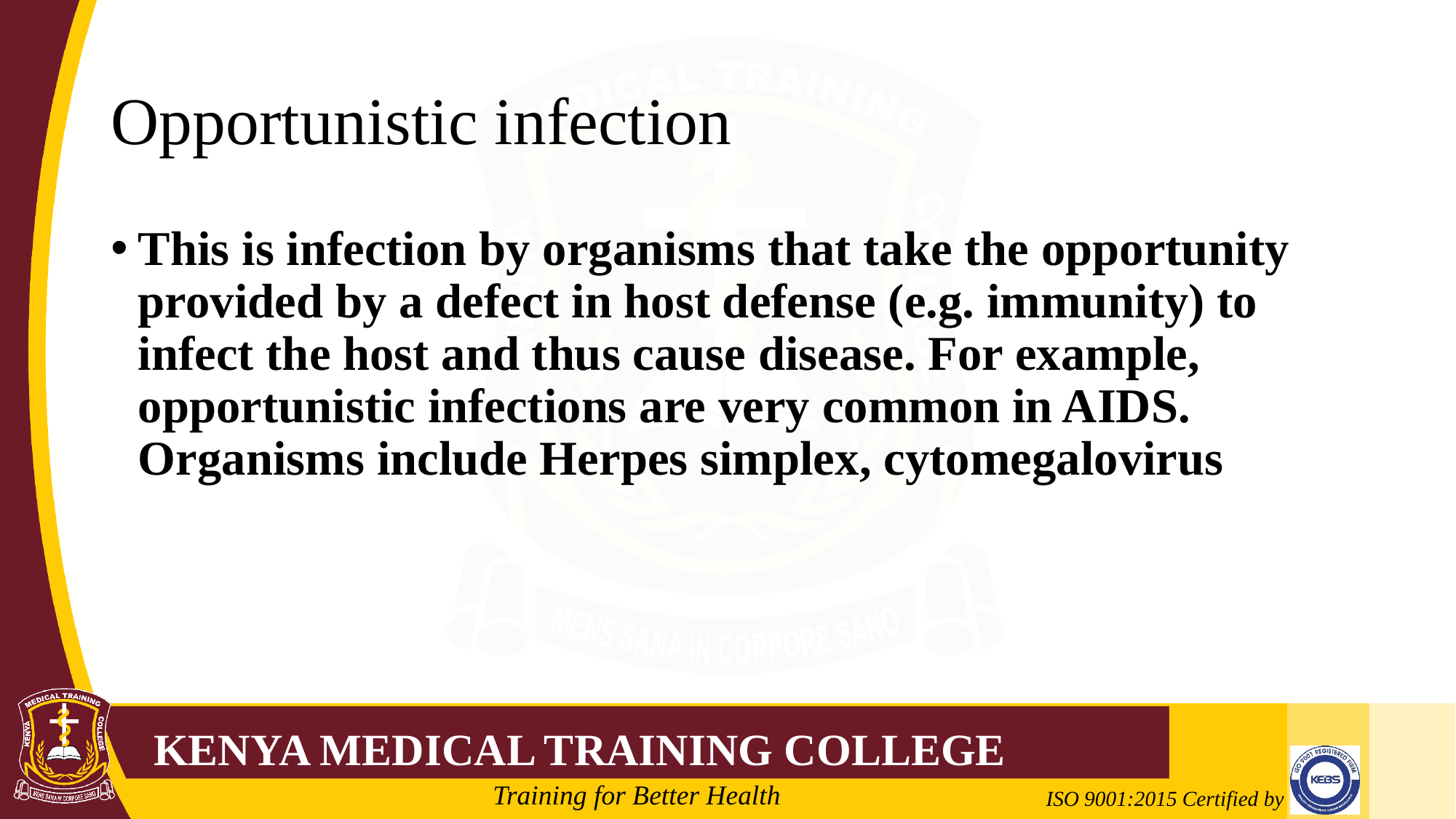

# Opportunistic infection
This is infection by organisms that take the opportunity provided by a defect in host defense (e.g. immunity) to infect the host and thus cause disease. For example, opportunistic infections are very common in AIDS. Organisms include Herpes simplex, cytomegalovirus